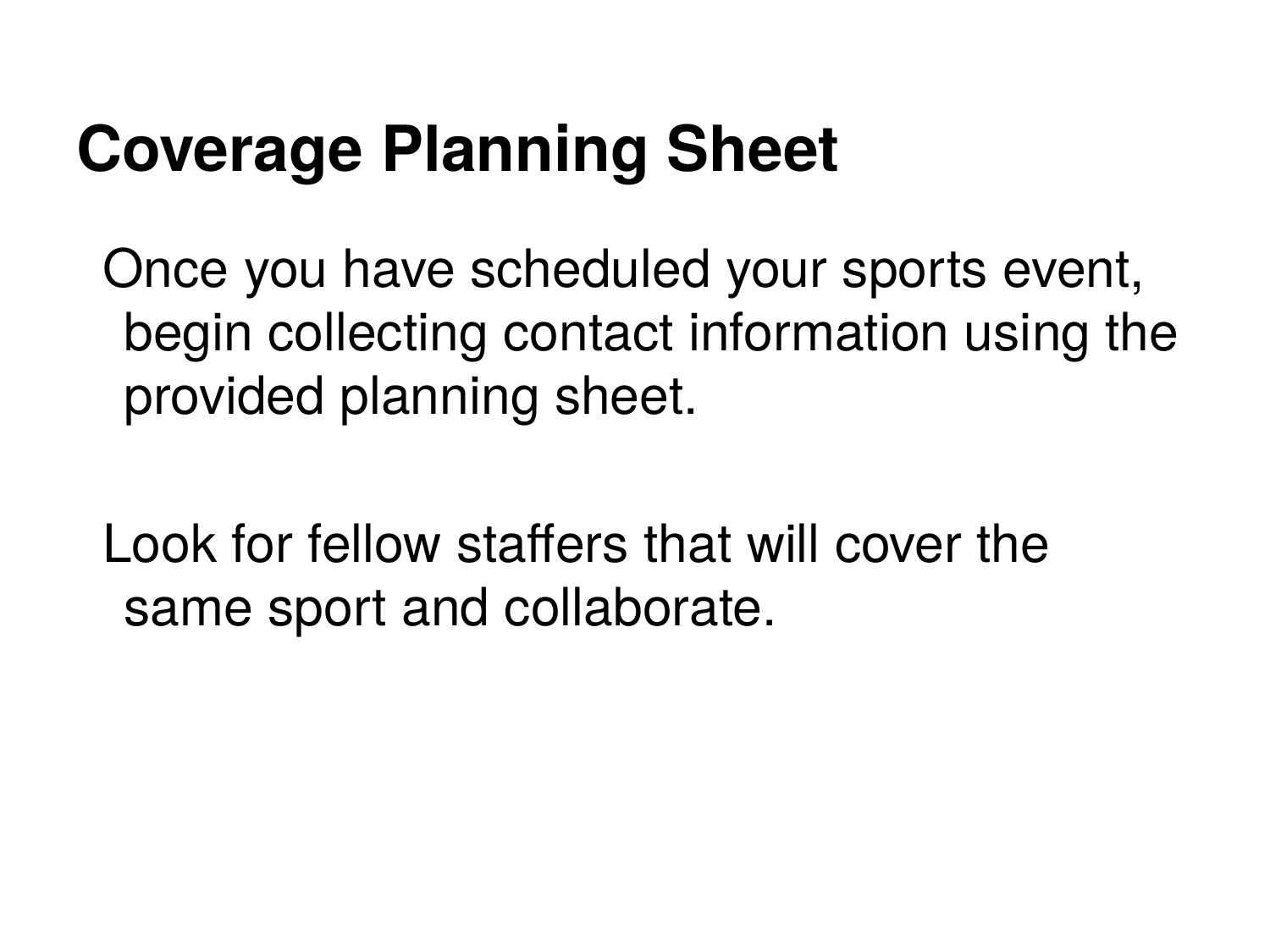

# Coverage Planning Sheet
Once you have scheduled your sports event, begin collecting contact information using the provided planning sheet.

Look for fellow staffers that will cover the same sport and collaborate.